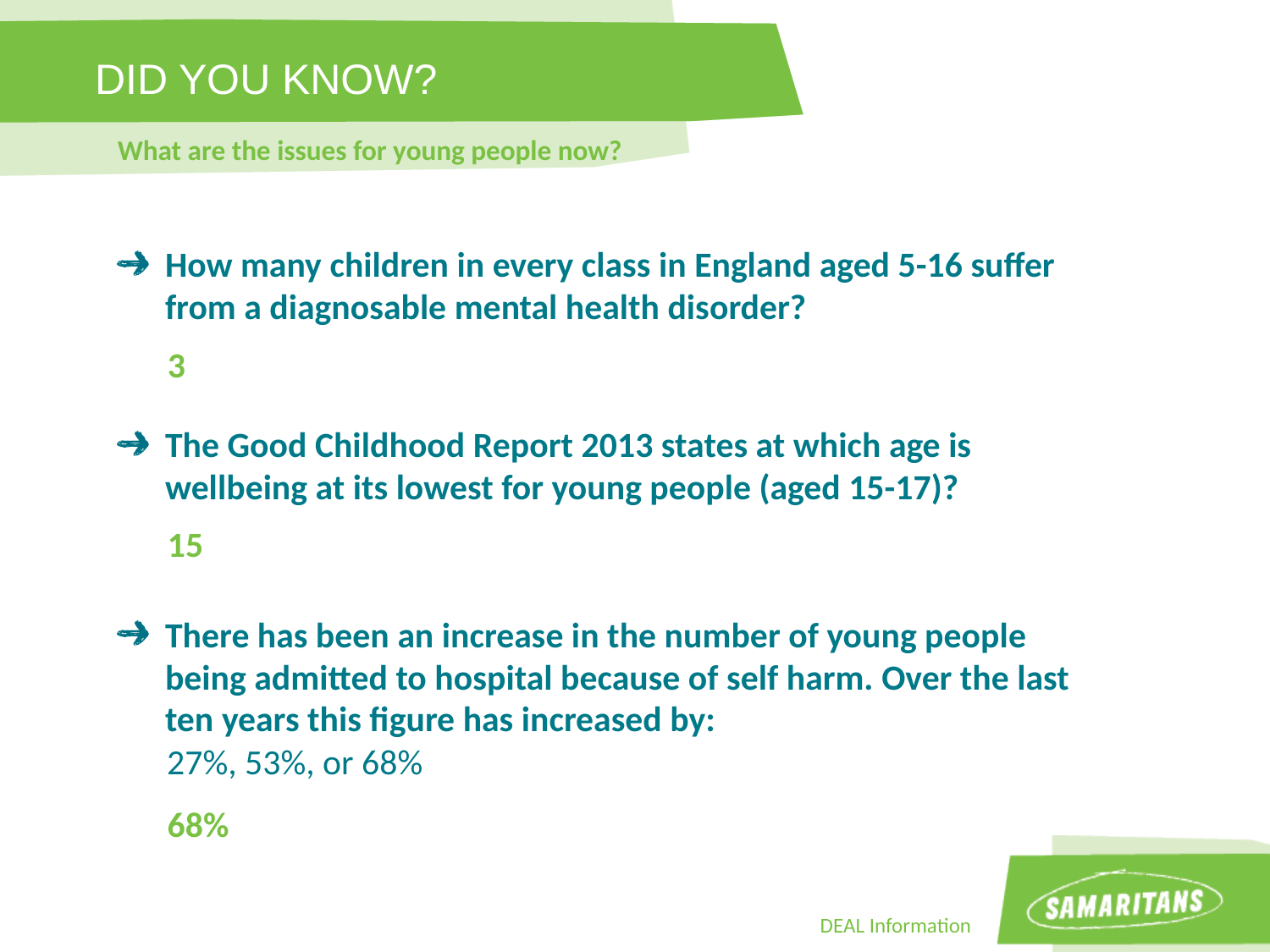

DID YOU KNOW?
What are the issues for young people now?
How many children in every class in England aged 5-16 suffer from a diagnosable mental health disorder?
3
The Good Childhood Report 2013 states at which age is wellbeing at its lowest for young people (aged 15-17)?
15
There has been an increase in the number of young people being admitted to hospital because of self harm. Over the last ten years this figure has increased by:
27%, 53%, or 68%
68%